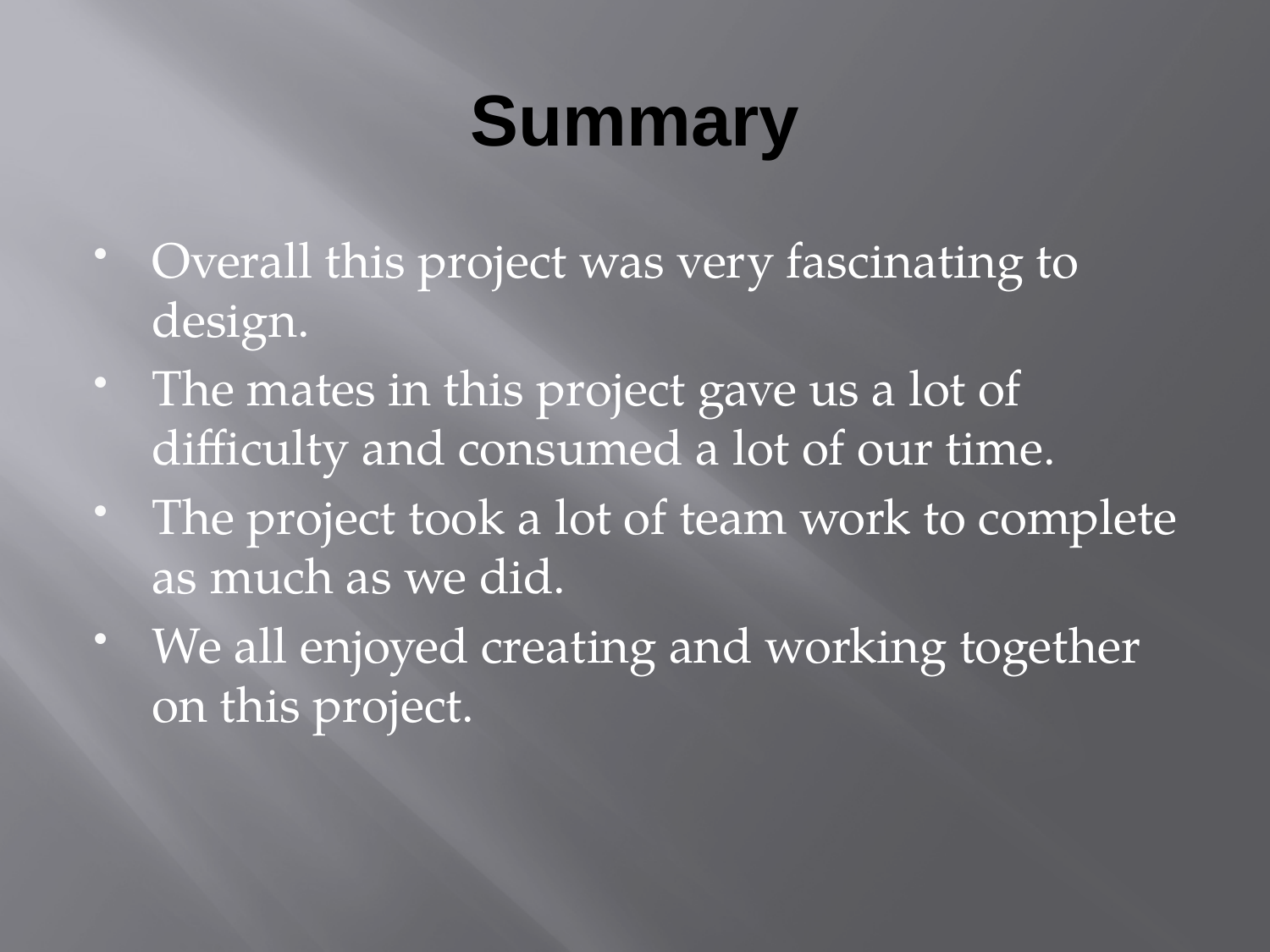

# Summary
Overall this project was very fascinating to design.
The mates in this project gave us a lot of difficulty and consumed a lot of our time.
The project took a lot of team work to complete as much as we did.
We all enjoyed creating and working together on this project.